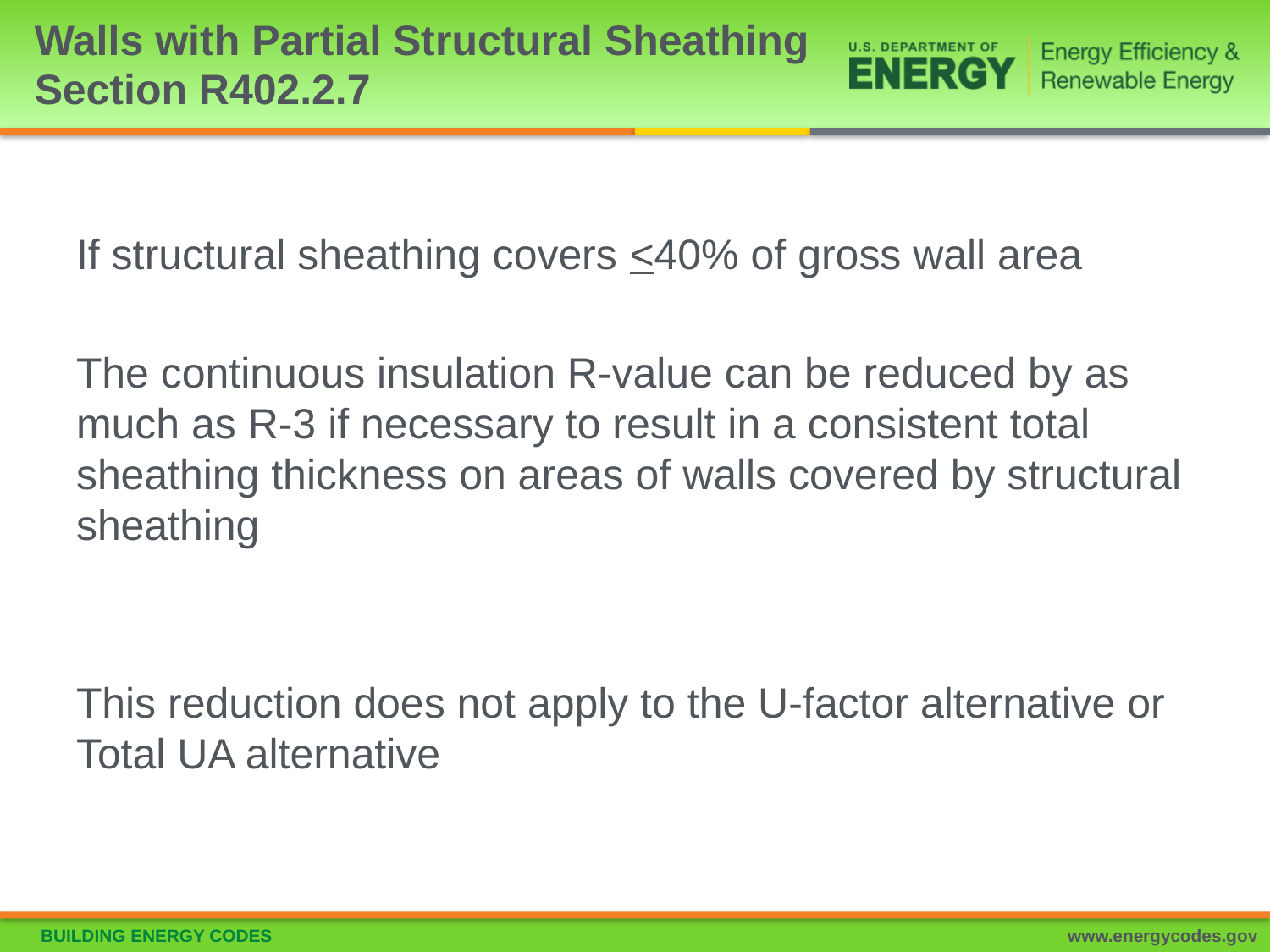

# Walls with Partial Structural Sheathing Section R402.2.7
If structural sheathing covers <40% of gross wall area

The continuous insulation R-value can be reduced by as much as R-3 if necessary to result in a consistent total sheathing thickness on areas of walls covered by structural sheathing

This reduction does not apply to the U-factor alternative or Total UA alternative